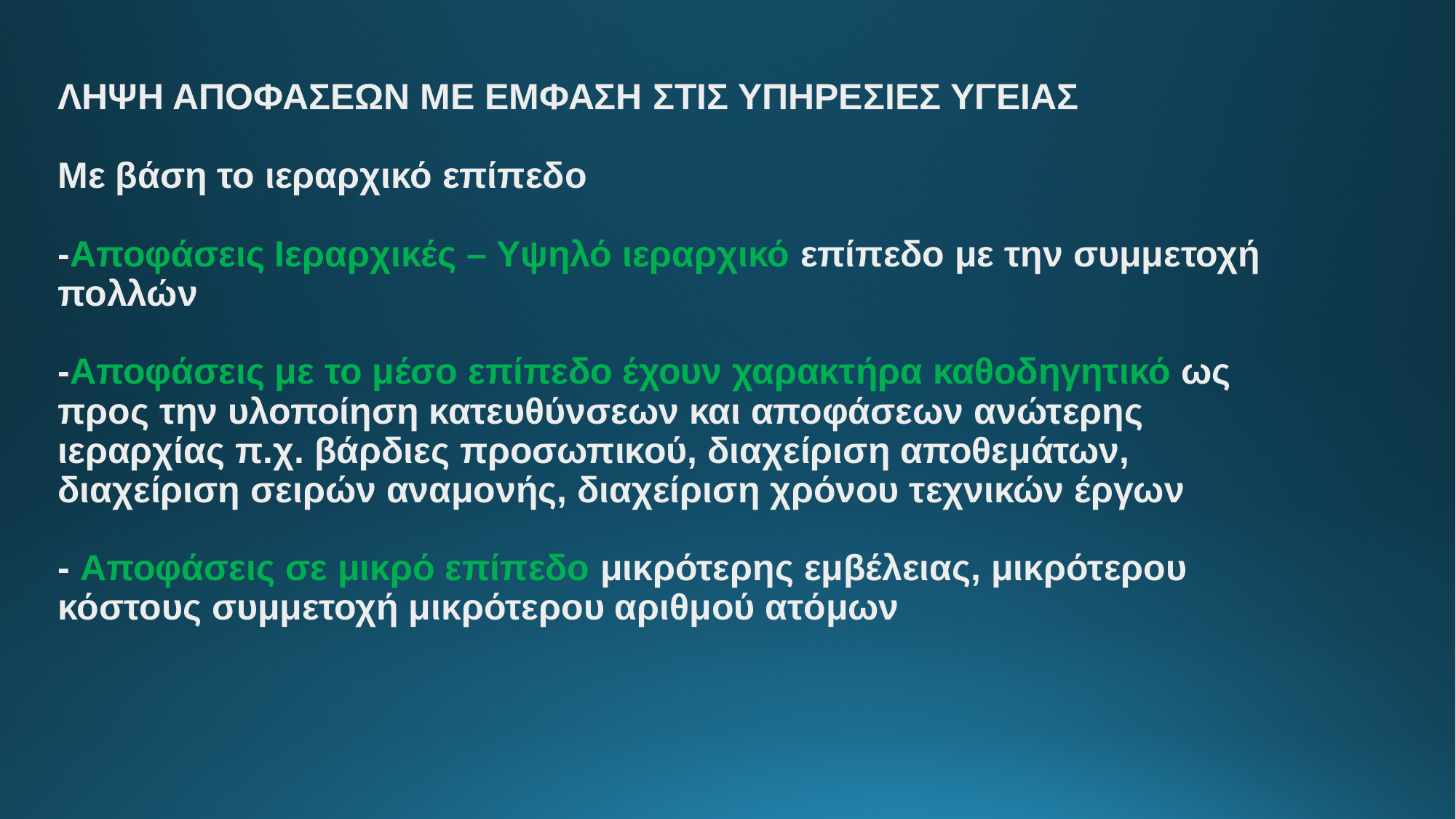

# ΛΗΨΗ ΑΠΟΦΑΣΕΩΝ ΜΕ ΕΜΦΑΣΗ ΣΤΙΣ ΥΠΗΡΕΣΙΕΣ ΥΓΕΙΑΣ Με βάση το ιεραρχικό επίπεδο -Αποφάσεις Ιεραρχικές – Υψηλό ιεραρχικό επίπεδο με την συμμετοχή πολλών -Αποφάσεις με το μέσο επίπεδο έχουν χαρακτήρα καθοδηγητικό ως προς την υλοποίηση κατευθύνσεων και αποφάσεων ανώτερης ιεραρχίας π.χ. βάρδιες προσωπικού, διαχείριση αποθεμάτων, διαχείριση σειρών αναμονής, διαχείριση χρόνου τεχνικών έργων - Αποφάσεις σε μικρό επίπεδο μικρότερης εμβέλειας, μικρότερου κόστους συμμετοχή μικρότερου αριθμού ατόμων